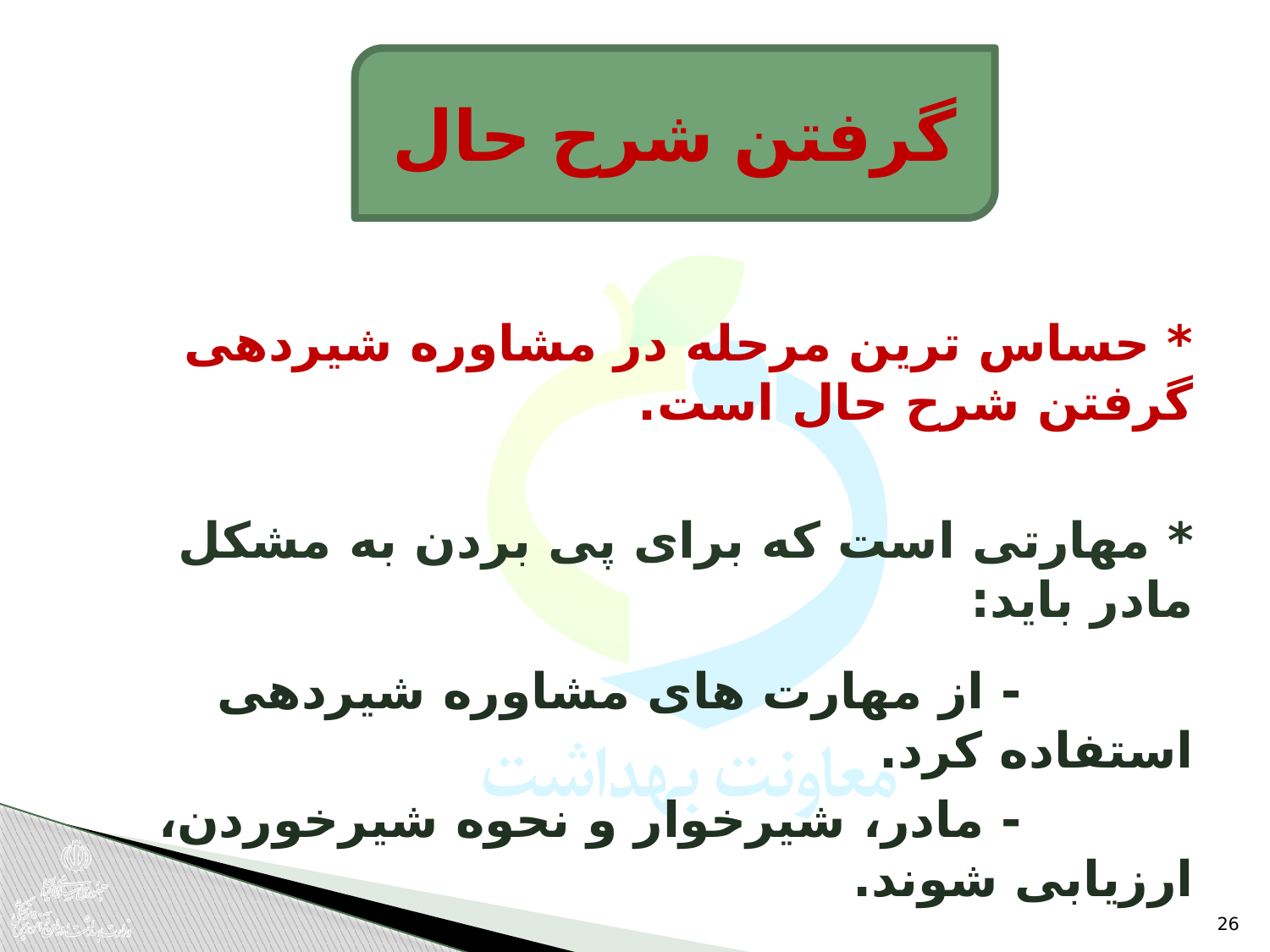

گرفتن شرح حال

* حساس ترین مرحله در مشاوره شیردهی گرفتن شرح حال است.

* مهارتی است که برای پی بردن به مشکل مادر باید:

          - از مهارت های مشاوره شیردهی استفاده کرد.
          - مادر، شیرخوار و نحوه شیرخوردن، ارزیابی شوند.

26